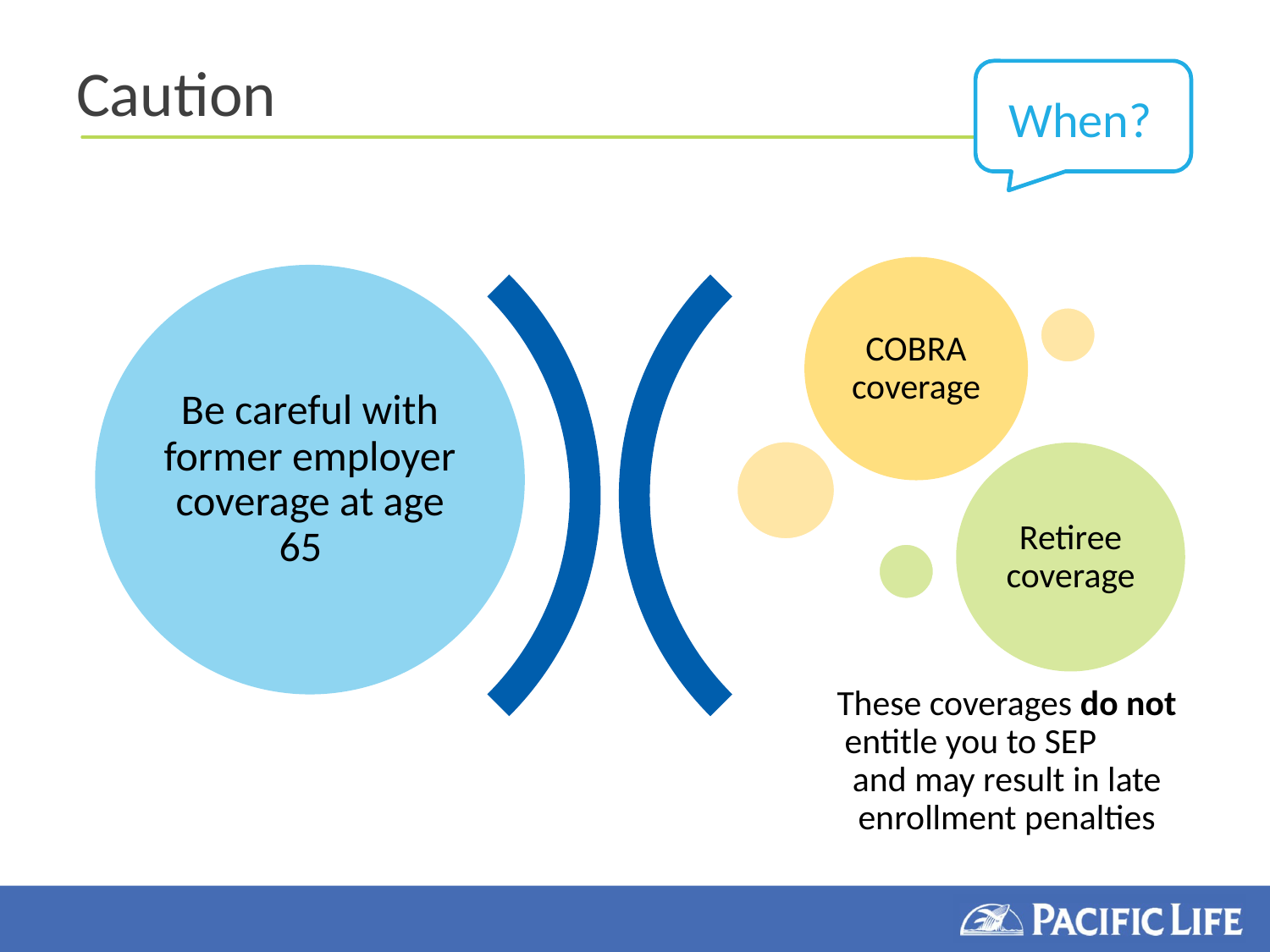

# Caution

When?

Be careful with former employer coverage at age 65
COBRA coverage
Retiree coverage
These coverages do not entitle you to SEP          and may result in late enrollment penalties